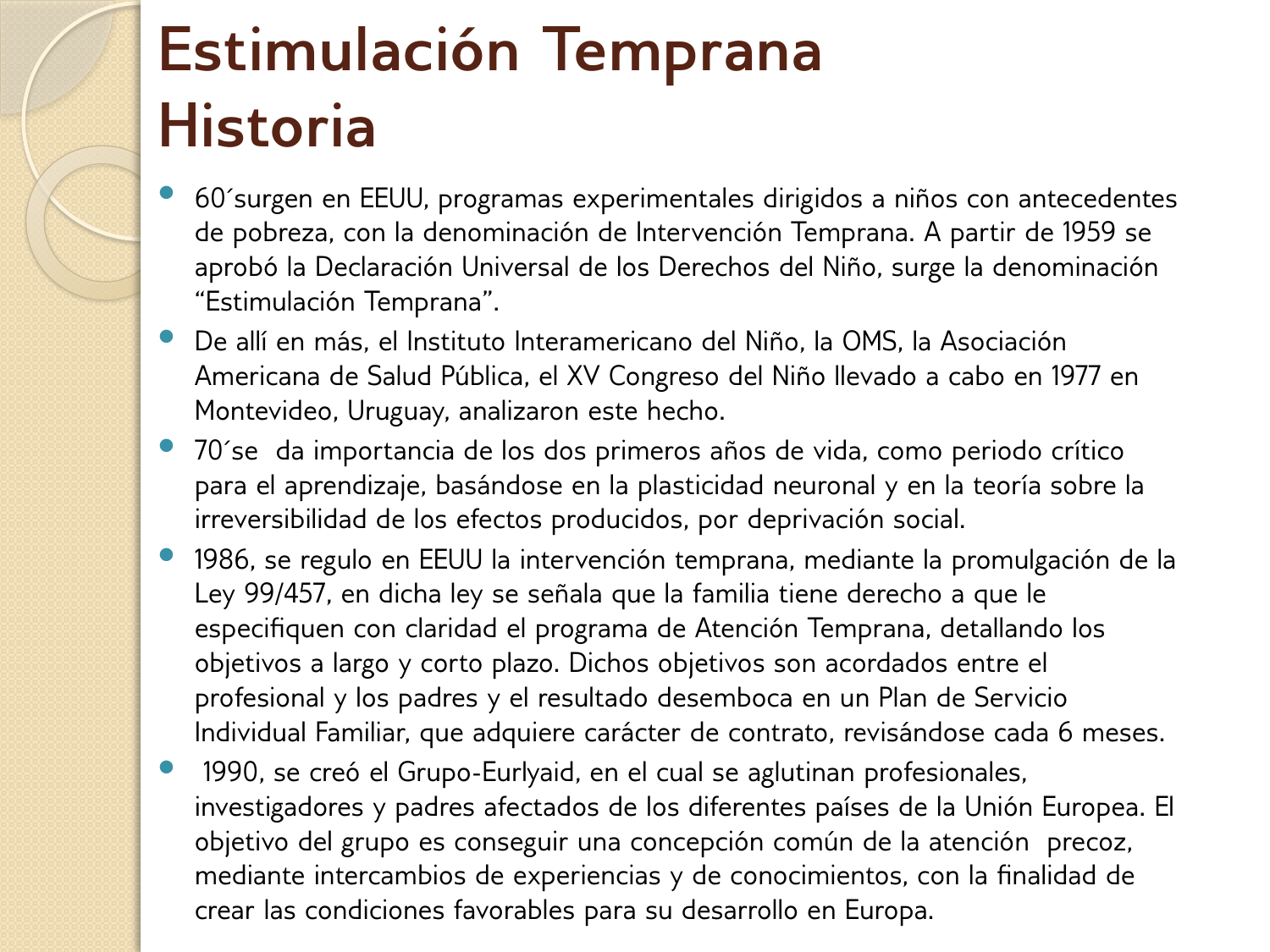

# Estimulación Temprana Historia

60´surgen en EEUU, programas experimentales dirigidos a niños con antecedentes de pobreza, con la denominación de Intervención Temprana. A partir de 1959 se aprobó la Declaración Universal de los Derechos del Niño, surge la denominación “Estimulación Temprana”.
De allí en más, el Instituto Interamericano del Niño, la OMS, la Asociación Americana de Salud Pública, el XV Congreso del Niño llevado a cabo en 1977 en Montevideo, Uruguay, analizaron este hecho.
70´se  da importancia de los dos primeros años de vida, como periodo crítico para el aprendizaje, basándose en la plasticidad neuronal y en la teoría sobre la irreversibilidad de los efectos producidos, por deprivación social.
1986, se regulo en EEUU la intervención temprana, mediante la promulgación de la Ley 99/457, en dicha ley se señala que la familia tiene derecho a que le especifiquen con claridad el programa de Atención Temprana, detallando los objetivos a largo y corto plazo. Dichos objetivos son acordados entre el profesional y los padres y el resultado desemboca en un Plan de Servicio Individual Familiar, que adquiere carácter de contrato, revisándose cada 6 meses.
 1990, se creó el Grupo-Eurlyaid, en el cual se aglutinan profesionales, investigadores y padres afectados de los diferentes países de la Unión Europea. El objetivo del grupo es conseguir una concepción común de la atención  precoz, mediante intercambios de experiencias y de conocimientos, con la finalidad de crear las condiciones favorables para su desarrollo en Europa.